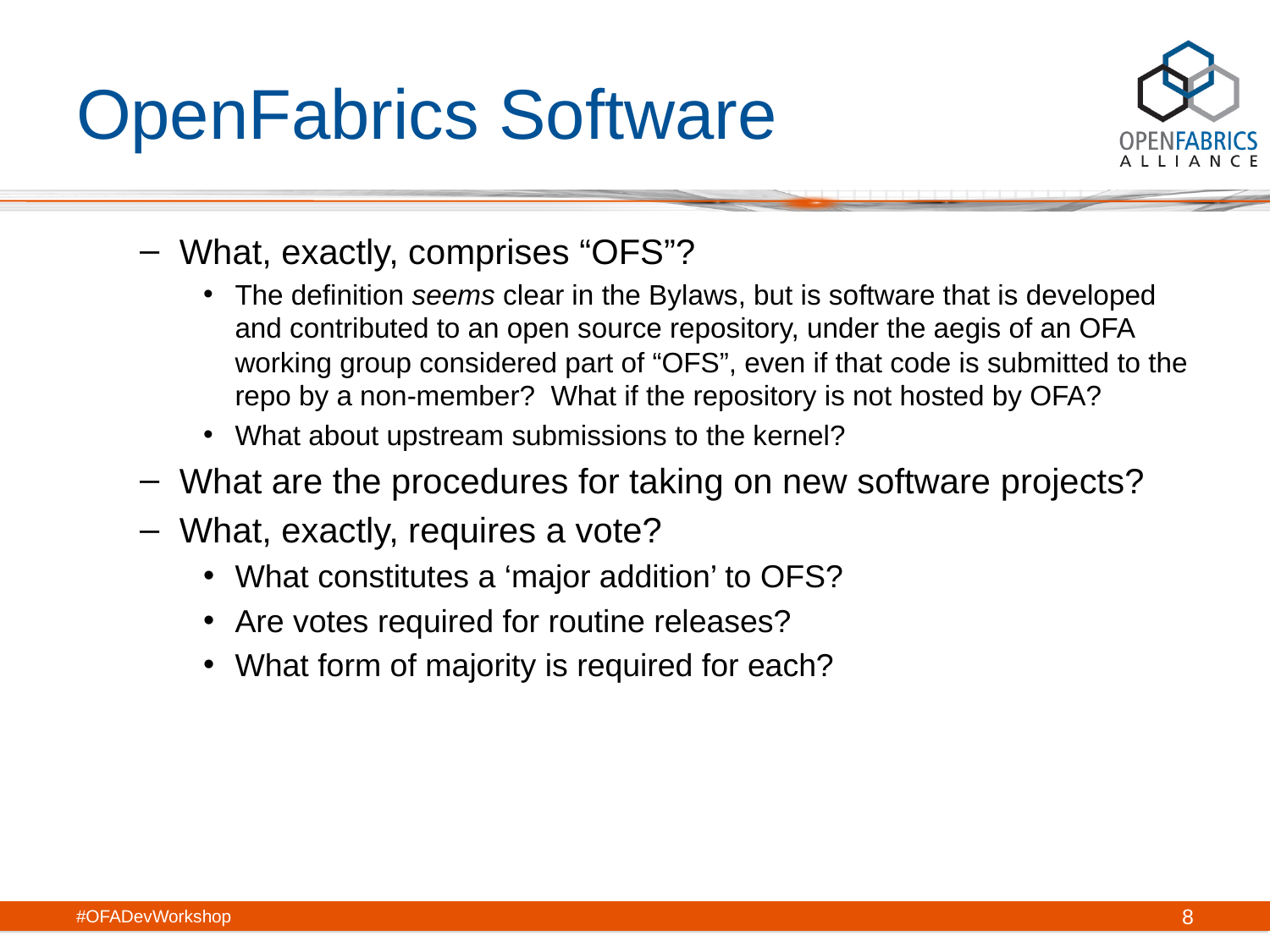

# OpenFabrics Software
What, exactly, comprises “OFS”?
The definition seems clear in the Bylaws, but is software that is developed and contributed to an open source repository, under the aegis of an OFA working group considered part of “OFS”, even if that code is submitted to the repo by a non-member?  What if the repository is not hosted by OFA?
What about upstream submissions to the kernel?
What are the procedures for taking on new software projects?
What, exactly, requires a vote?
What constitutes a ‘major addition’ to OFS?
Are votes required for routine releases?
What form of majority is required for each?

#OFADevWorkshop
8